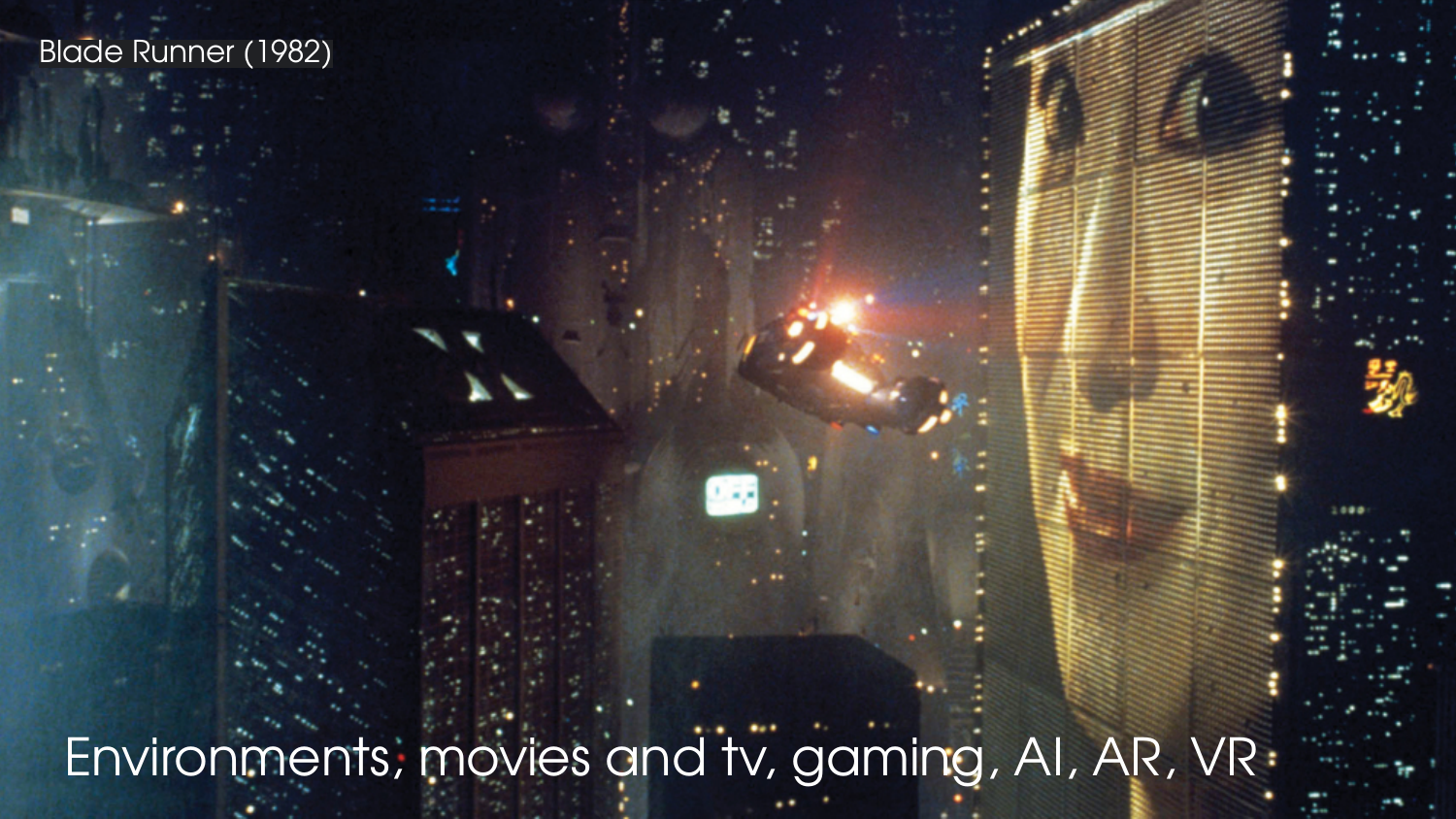

Blade Runner (1982)
# Environments, movies and tv, gaming, AI, AR, VR